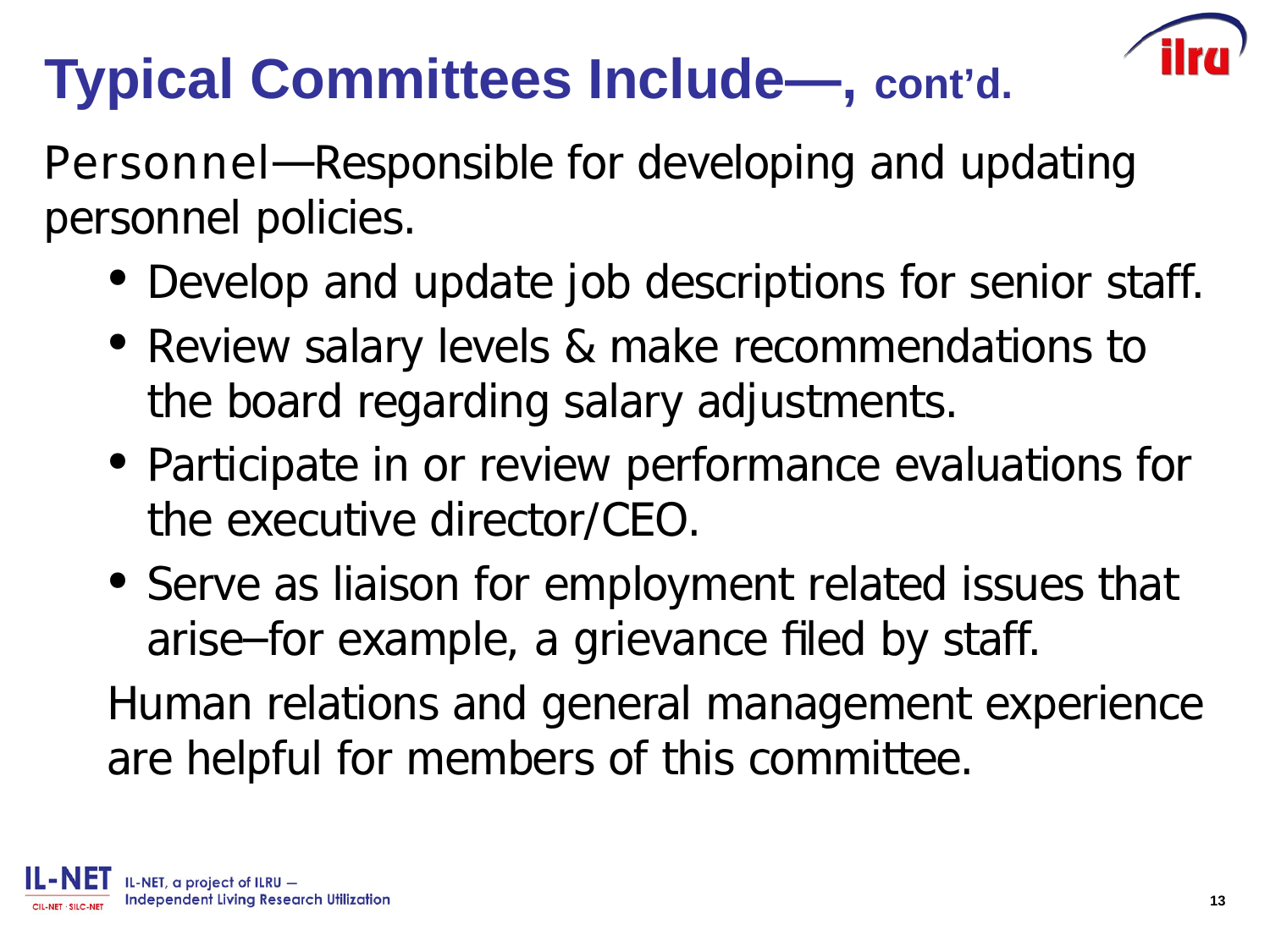

# Typical Committees Include—, cont’d.
Personnel—Responsible for developing and updating personnel policies.
Develop and update job descriptions for senior staff.
Review salary levels & make recommendations to the board regarding salary adjustments.
Participate in or review performance evaluations for the executive director/CEO.
Serve as liaison for employment related issues that arise–for example, a grievance filed by staff.
Human relations and general management experience are helpful for members of this committee.